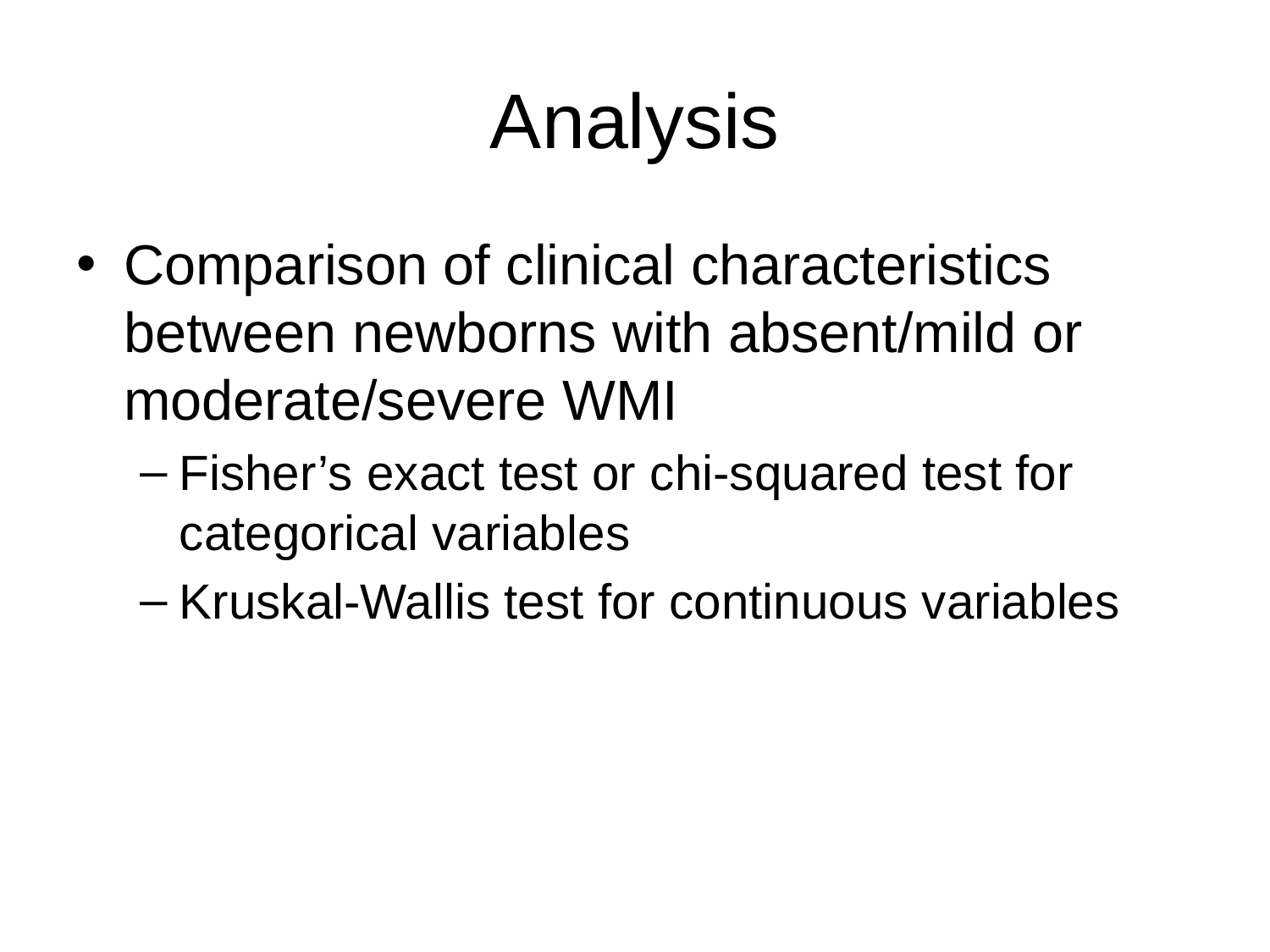

# Analysis
Comparison of clinical characteristics between newborns with absent/mild or moderate/severe WMI
Fisher’s exact test or chi-squared test for categorical variables
Kruskal-Wallis test for continuous variables